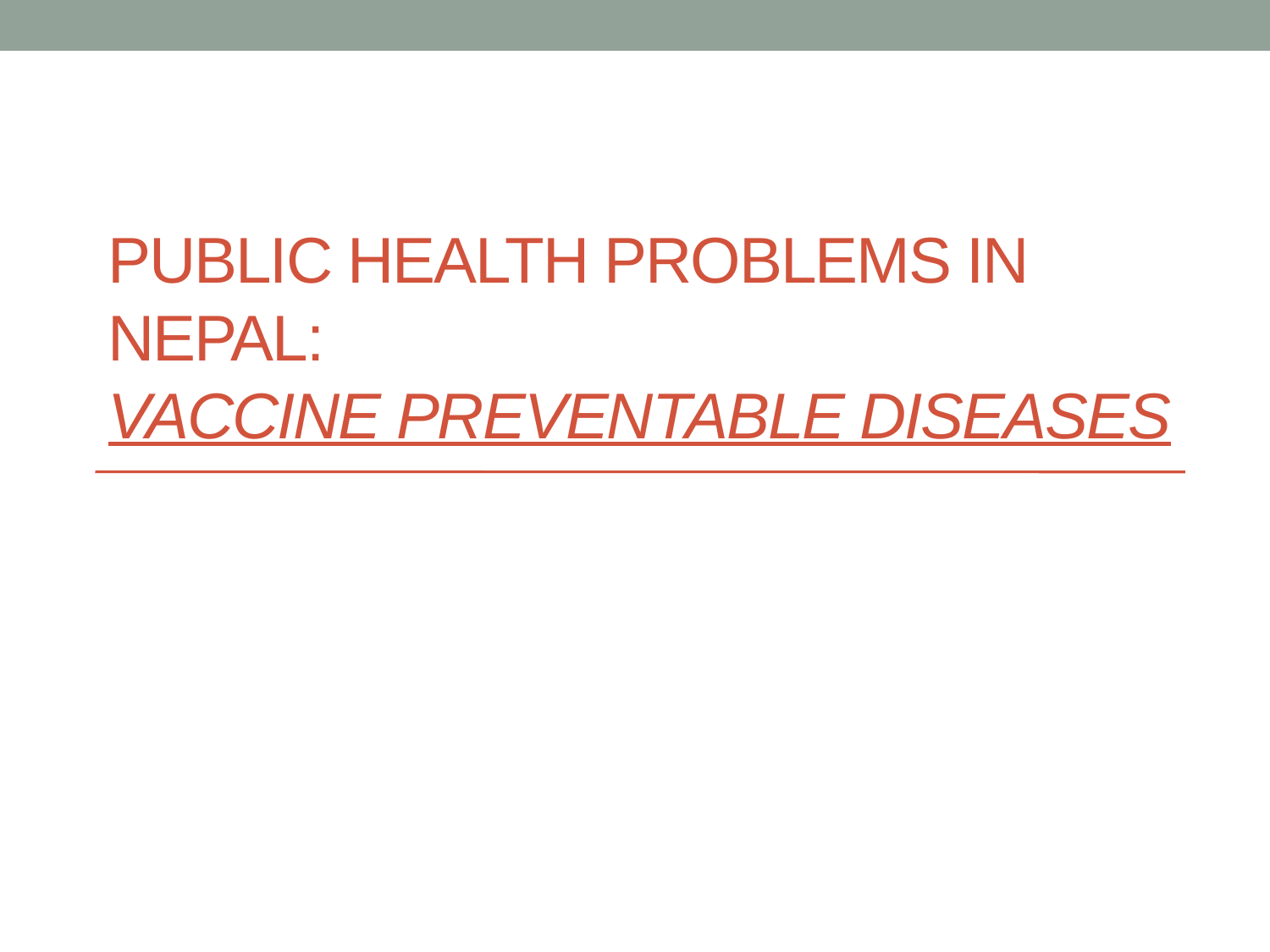

# Public Health Problems in Nepal: Vaccine preventable diseases